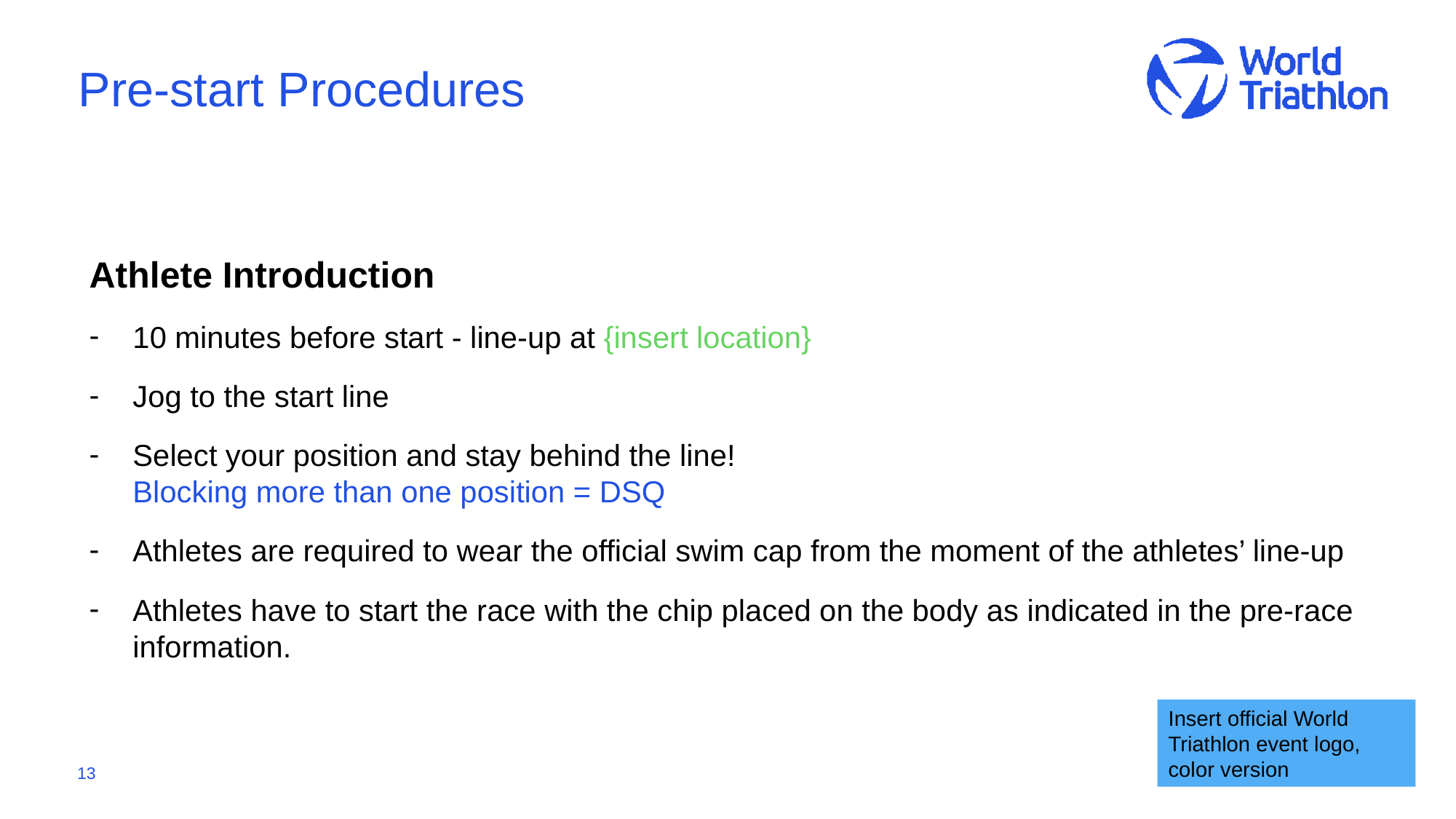

# Pre-start Procedures
Athlete Introduction
10 minutes before start - line-up at {insert location}
Jog to the start line
Select your position and stay behind the line!
Blocking more than one position = DSQ
Athletes are required to wear the official swim cap from the moment of the athletes’ line-up
Athletes have to start the race with the chip placed on the body as indicated in the pre-race information.

Insert official World Triathlon event logo,
color version
13